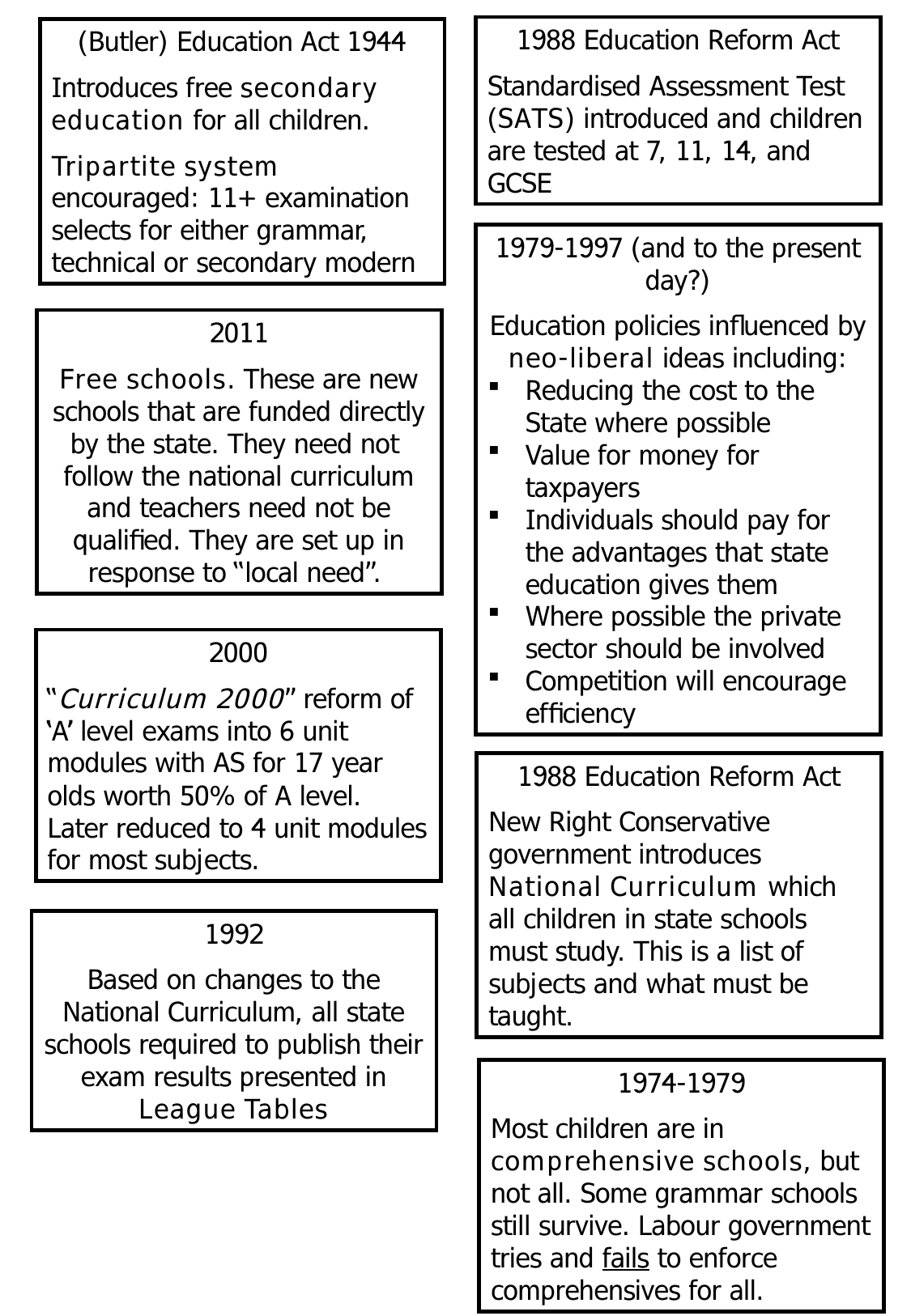

1988 Education Reform Act
Standardised Assessment Test (SATS) introduced and children are tested at 7, 11, 14, and GCSE
(Butler) Education Act 1944
Introduces free secondary education for all children.
Tripartite system encouraged: 11+ examination selects for either grammar, technical or secondary modern
1979-1997 (and to the present day?)
Education policies influenced by neo-liberal ideas including:
Reducing the cost to the State where possible
Value for money for taxpayers
Individuals should pay for the advantages that state education gives them
Where possible the private sector should be involved
Competition will encourage efficiency
2011
Free schools. These are new schools that are funded directly by the state. They need not  follow the national curriculum and teachers need not be qualified. They are set up in response to “local need”.
2000
“Curriculum 2000” reform of ‘A’ level exams into 6 unit modules with AS for 17 year olds worth 50% of A level. Later reduced to 4 unit modules for most subjects.
1988 Education Reform Act
New Right Conservative government introduces National Curriculum which all children in state schools must study. This is a list of subjects and what must be taught.
1992
Based on changes to the National Curriculum, all state schools required to publish their exam results presented in League Tables
1974-1979
Most children are in comprehensive schools, but not all. Some grammar schools still survive. Labour government tries and fails to enforce comprehensives for all.